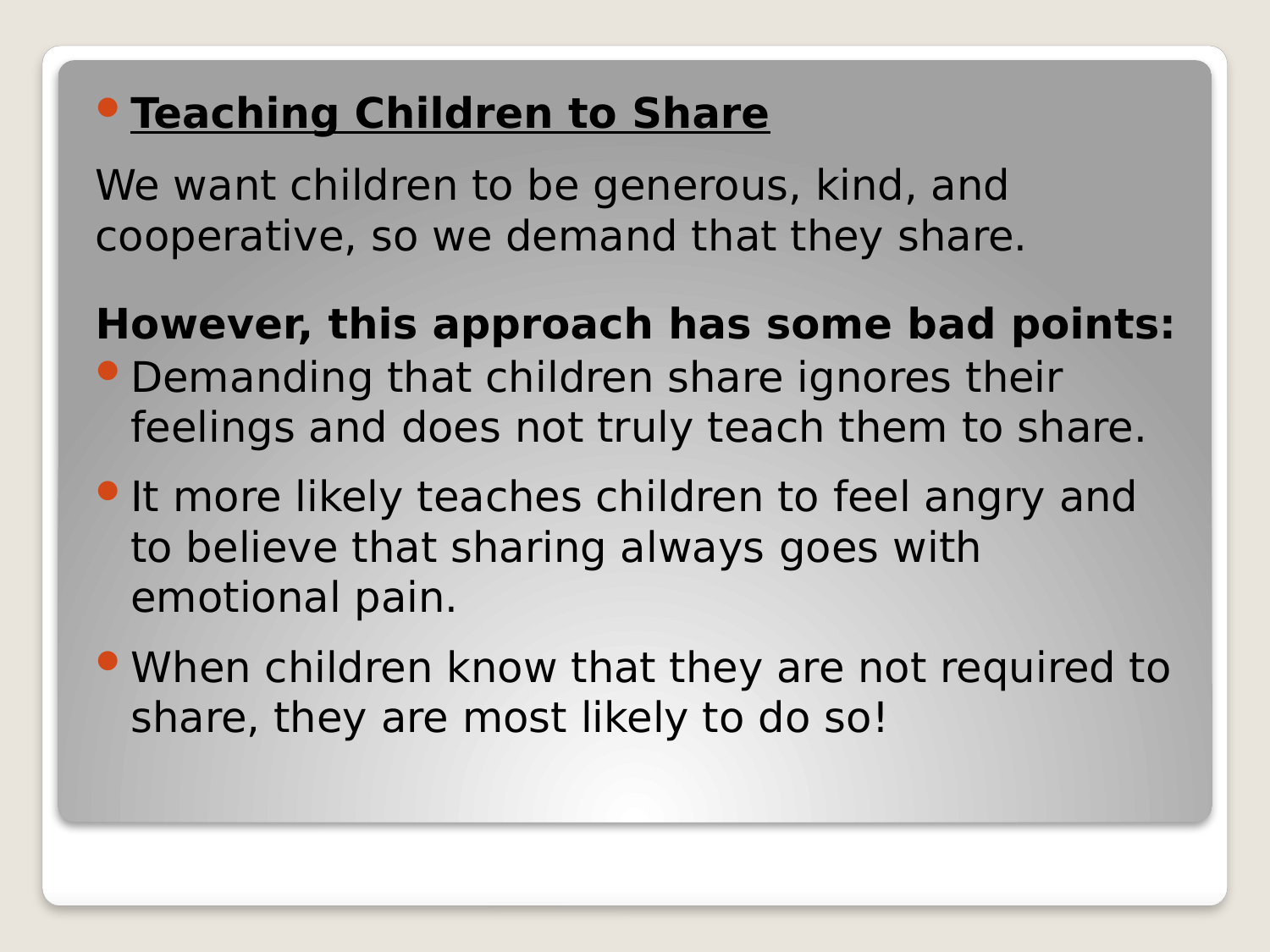

Teaching Children to Share

We want children to be generous, kind, and cooperative, so we demand that they share.

However, this approach has some bad points:
Demanding that children share ignores their feelings and does not truly teach them to share.

It more likely teaches children to feel angry and to believe that sharing always goes with emotional pain.

When children know that they are not required to share, they are most likely to do so!